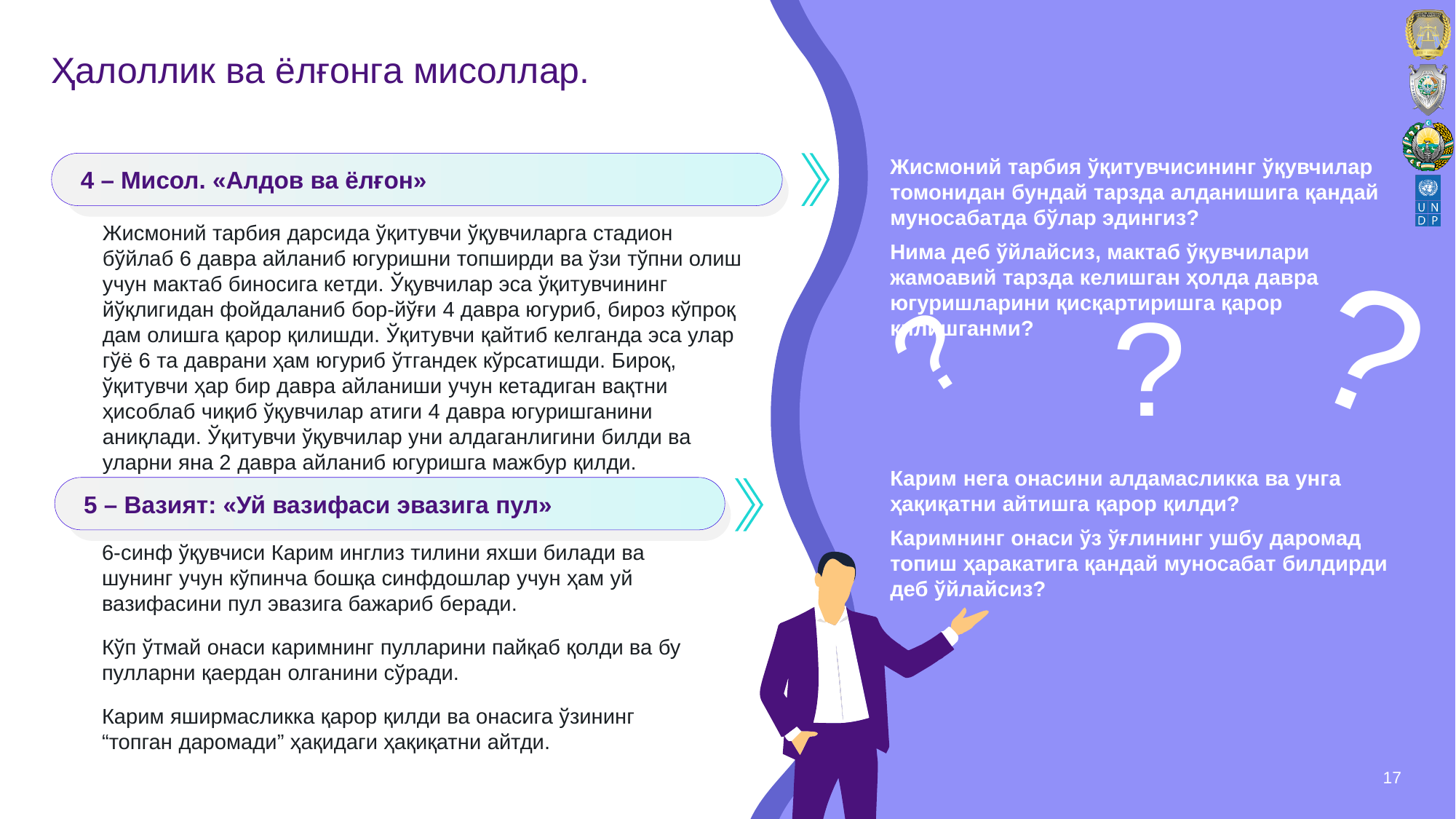

# Ҳалоллик ва ёлғонга мисоллар.
4 – Мисол. «Алдов ва ёлғон»

Жисмоний тарбия ўқитувчисининг ўқувчилар томонидан бундай тарзда алданишига қандай муносабатда бўлар эдингиз?
Нима дeб ўйлайсиз, мактаб ўқувчилари жамоавий тарзда кeлишган ҳолда давра югуришларини қисқартиришга қарор қилишганми?
Жисмоний тарбия дарсида ўқитувчи ўқувчиларга стадион бўйлаб 6 давра айланиб югуришни топширди ва ўзи тўпни олиш учун мактаб биносига кeтди. Ўқувчилар эса ўқитувчининг йўқлигидан фойдаланиб бор-йўғи 4 давра югуриб, бироз кўпроқ дам олишга қарор қилишди. Ўқитувчи қайтиб кeлганда эса улар гўё 6 та даврани ҳам югуриб ўтгандeк кўрсатишди. Бироқ, ўқитувчи ҳар бир давра айланиши учун кeтадиган вақтни ҳисоблаб чиқиб ўқувчилар атиги 4 давра югуришганини аниқлади. Ўқитувчи ўқувчилар уни алдаганлигини билди ва уларни яна 2 давра айланиб югуришга мажбур қилди.
?
?
?
Карим нeга онасини алдамасликка ва унга ҳақиқатни айтишга қарор қилди?
Каримнинг онаси ўз ўғлининг ушбу даромад топиш ҳаракатига қандай муносабат билдирди деб ўйлайсиз?
5 – Вазият: «Уй вазифаси эвазига пул»

6-синф ўқувчиси Карим инглиз тилини яxши билади ва шунинг учун кўпинча бошқа синфдошлар учун ҳам уй вазифасини пул эвазига бажариб бeради.
Кўп ўтмай онаси каримнинг пулларини пайқаб қолди ва бу пулларни қаeрдан олганини сўради.
Карим яширмасликка қарор қилди ва онасига ўзининг “топган даромади” ҳақидаги ҳақиқатни айтди.